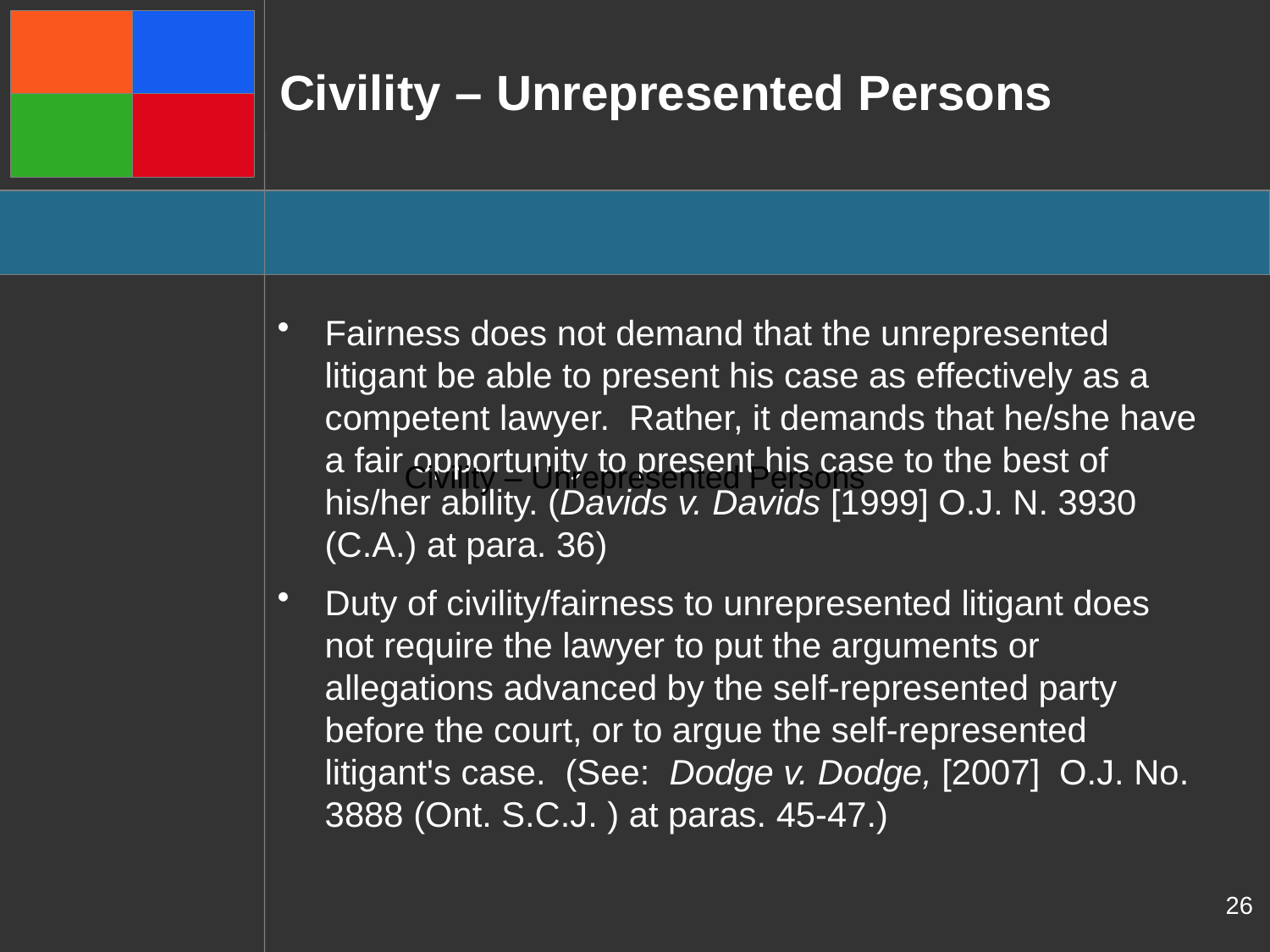

# Civility – Unrepresented Persons
Fairness does not demand that the unrepresented litigant be able to present his case as effectively as a competent lawyer.  Rather, it demands that he/she have a fair opportunity to present his case to the best of his/her ability. (Davids v. Davids [1999] O.J. N. 3930 (C.A.) at para. 36)
Duty of civility/fairness to unrepresented litigant does not require the lawyer to put the arguments or allegations advanced by the self-represented party before the court, or to argue the self-represented litigant's case.  (See:  Dodge v. Dodge, [2007]  O.J. No. 3888 (Ont. S.C.J. ) at paras. 45-47.)

Civility – Unrepresented Persons
26